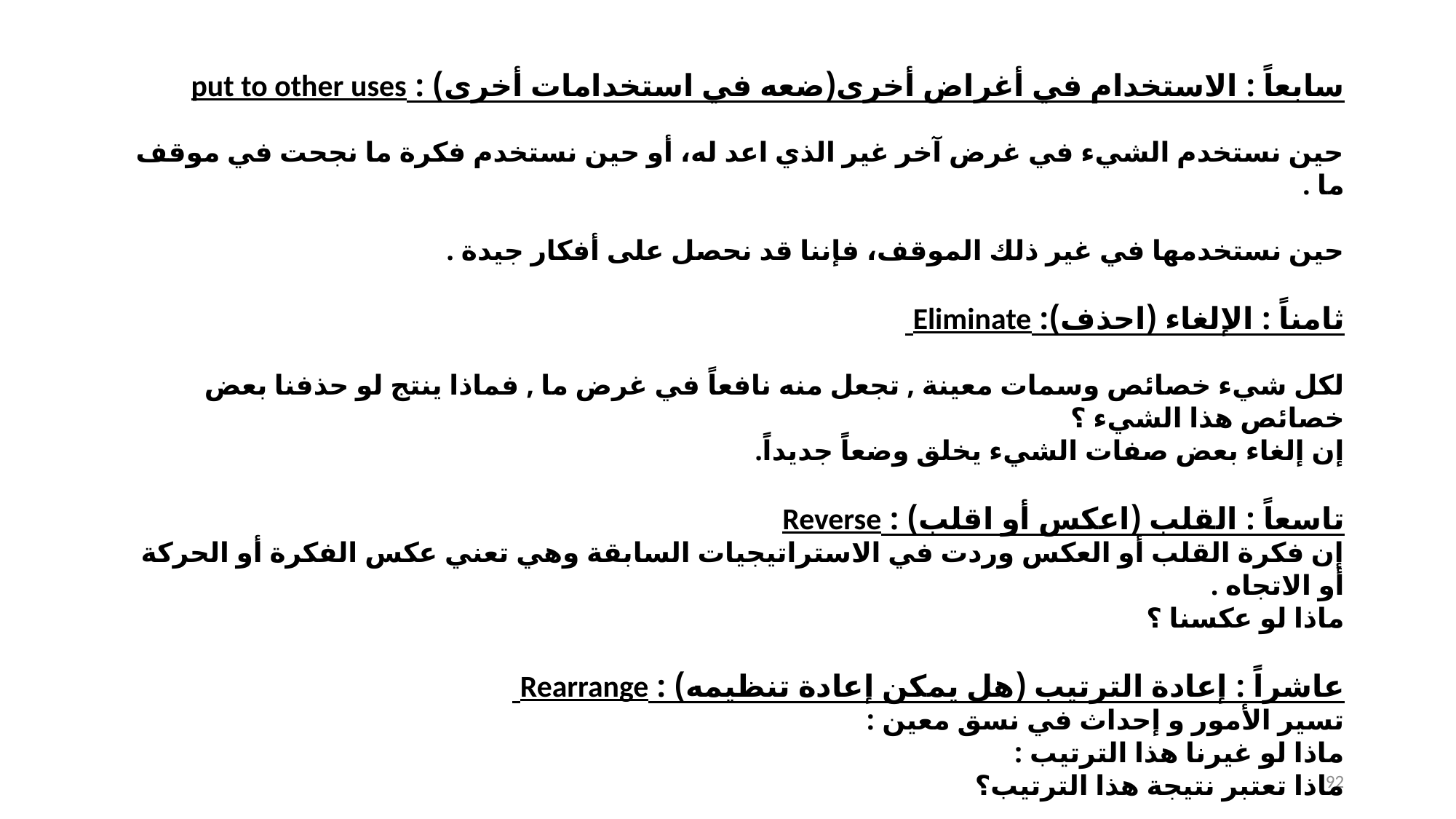

سابعاً : الاستخدام في أغراض أخرى(ضعه في استخدامات أخرى) : put to other uses
حين نستخدم الشيء في غرض آخر غير الذي اعد له، أو حين نستخدم فكرة ما نجحت في موقف ما .
حين نستخدمها في غير ذلك الموقف، فإننا قد نحصل على أفكار جيدة .
ثامناً : الإلغاء (احذف): Eliminate 
لكل شيء خصائص وسمات معينة , تجعل منه نافعاً في غرض ما , فماذا ينتج لو حذفنا بعض خصائص هذا الشيء ؟
إن إلغاء بعض صفات الشيء يخلق وضعاً جديداً.
تاسعاً : القلب (اعكس أو اقلب) : Reverse
إن فكرة القلب أو العكس وردت في الاستراتيجيات السابقة وهي تعني عكس الفكرة أو الحركة أو الاتجاه .
ماذا لو عكسنا ؟
عاشراً : إعادة الترتيب (هل يمكن إعادة تنظيمه) : Rearrange 
تسير الأمور و إحداث في نسق معين : 
ماذا لو غيرنا هذا الترتيب :
ماذا تعتبر نتيجة هذا الترتيب؟
92